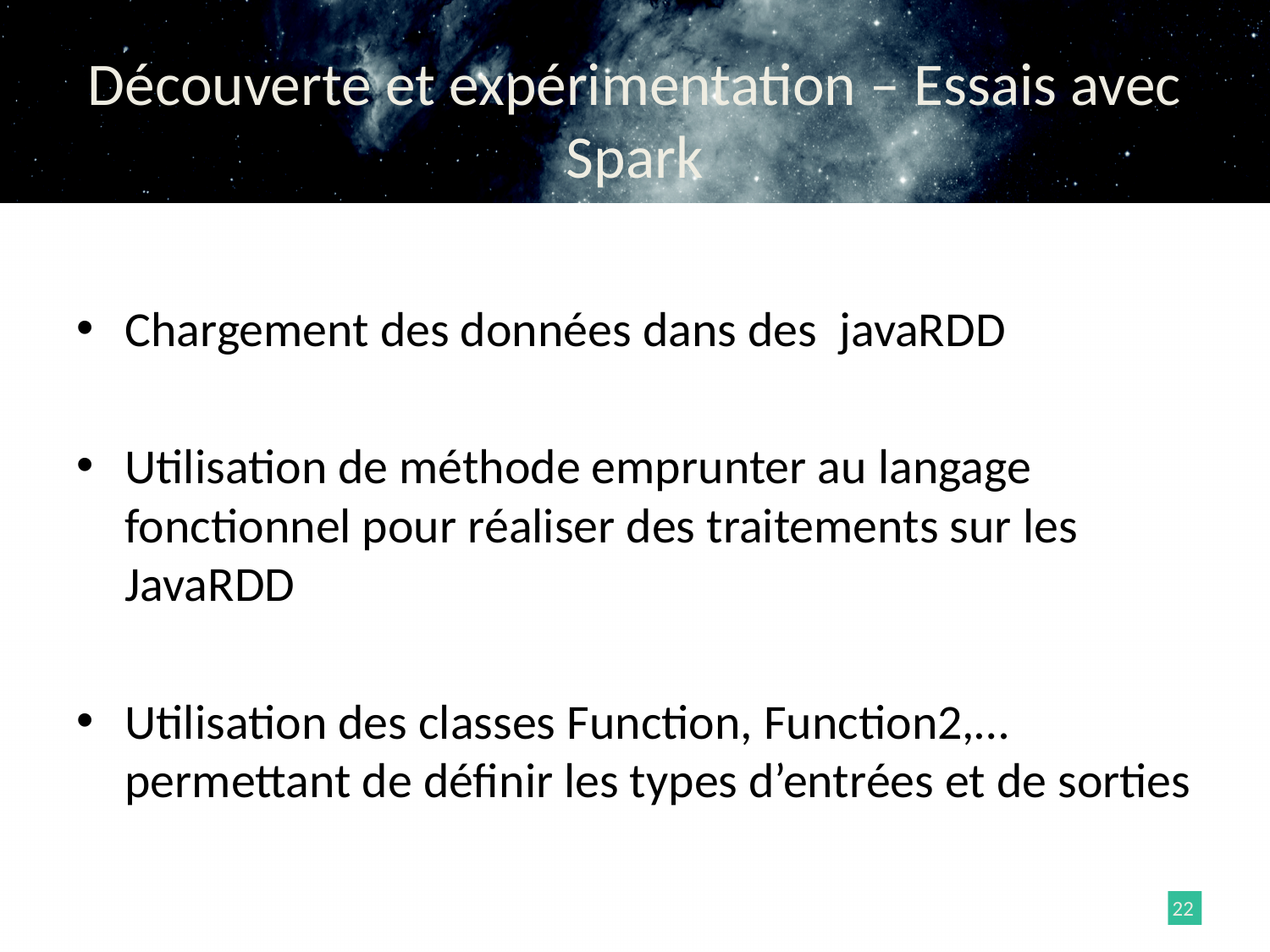

# Découverte et expérimentation – Essais avec Spark

Chargement des données dans des  javaRDD

Utilisation de méthode emprunter au langage fonctionnel pour réaliser des traitements sur les JavaRDD

Utilisation des classes Function, Function2,… permettant de définir les types d’entrées et de sorties

22